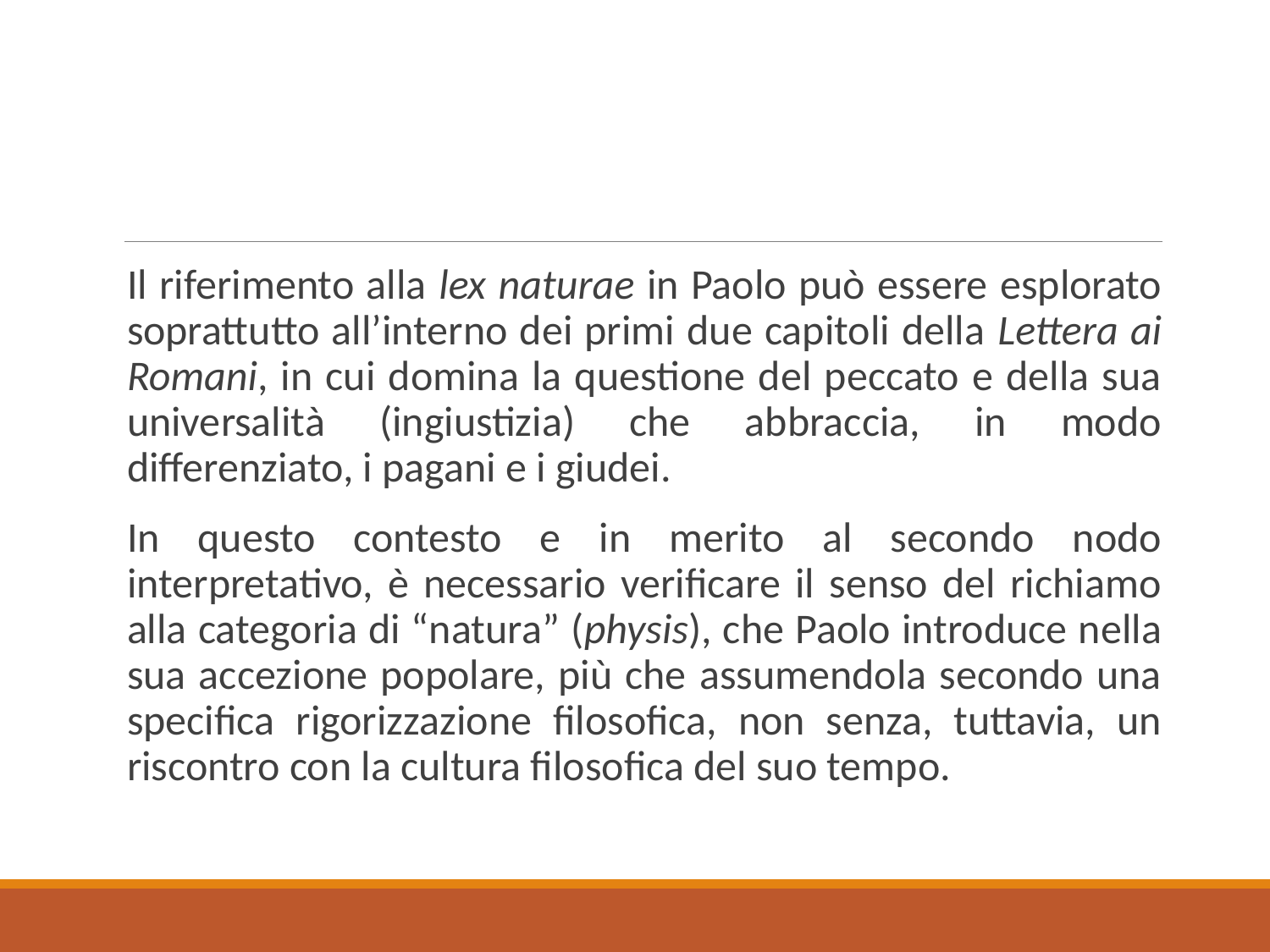

Il riferimento alla lex naturae in Paolo può essere esplorato soprattutto all’interno dei primi due capitoli della Lettera ai Romani, in cui domina la questione del peccato e della sua universalità (ingiustizia) che abbraccia, in modo differenziato, i pagani e i giudei.
In questo contesto e in merito al secondo nodo interpretativo, è necessario verificare il senso del richiamo alla categoria di “natura” (physis), che Paolo introduce nella sua accezione popolare, più che assumendola secondo una specifica rigorizzazione filosofica, non senza, tuttavia, un riscontro con la cultura filosofica del suo tempo.